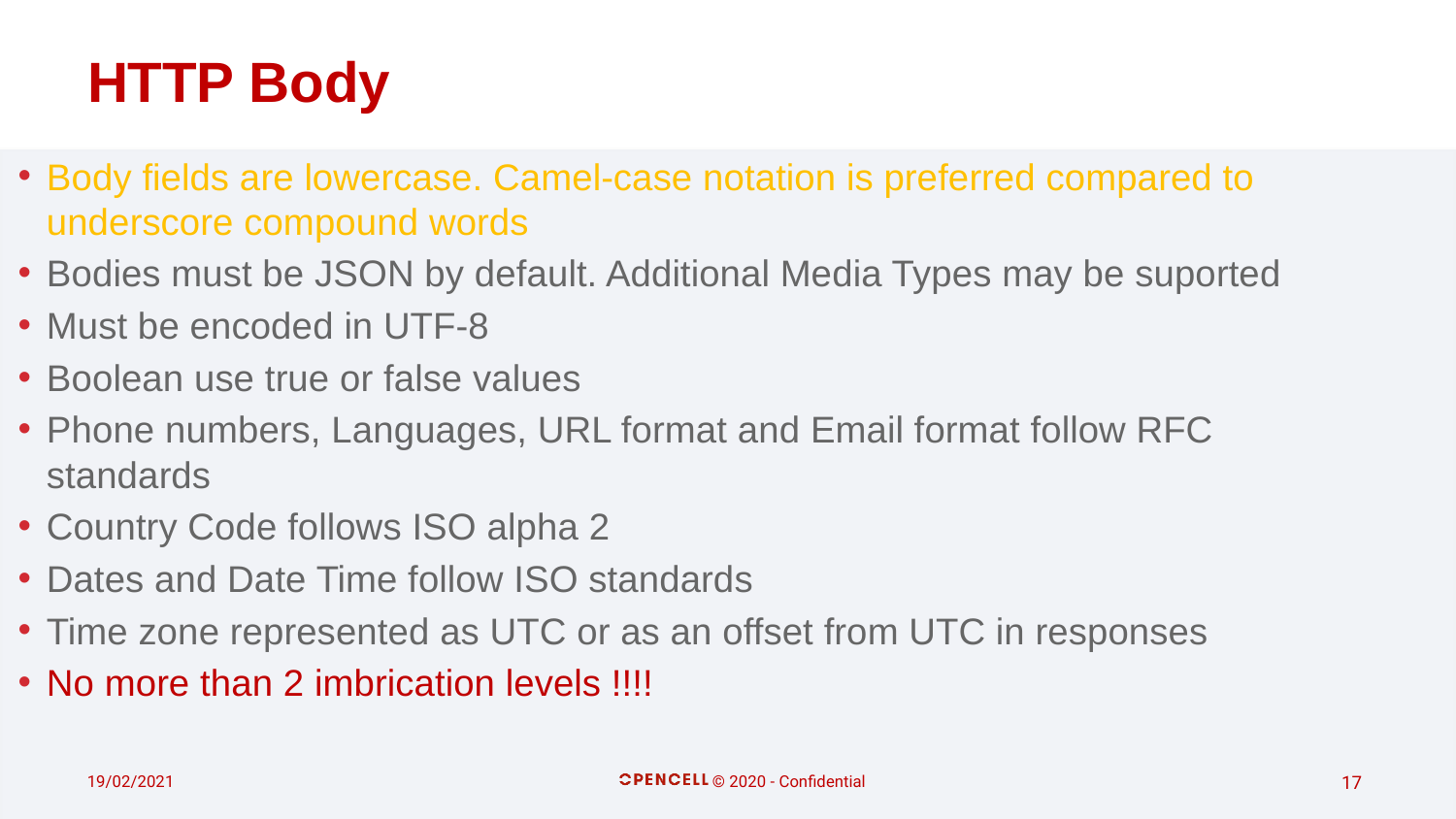

# HTTP Body
Body fields are lowercase. Camel-case notation is preferred compared to underscore compound words
Bodies must be JSON by default. Additional Media Types may be suported
Must be encoded in UTF-8
Boolean use true or false values
Phone numbers, Languages, URL format and Email format follow RFC standards
Country Code follows ISO alpha 2
Dates and Date Time follow ISO standards
Time zone represented as UTC or as an offset from UTC in responses
No more than 2 imbrication levels !!!!

19/02/2021
© 2020 - Confidential